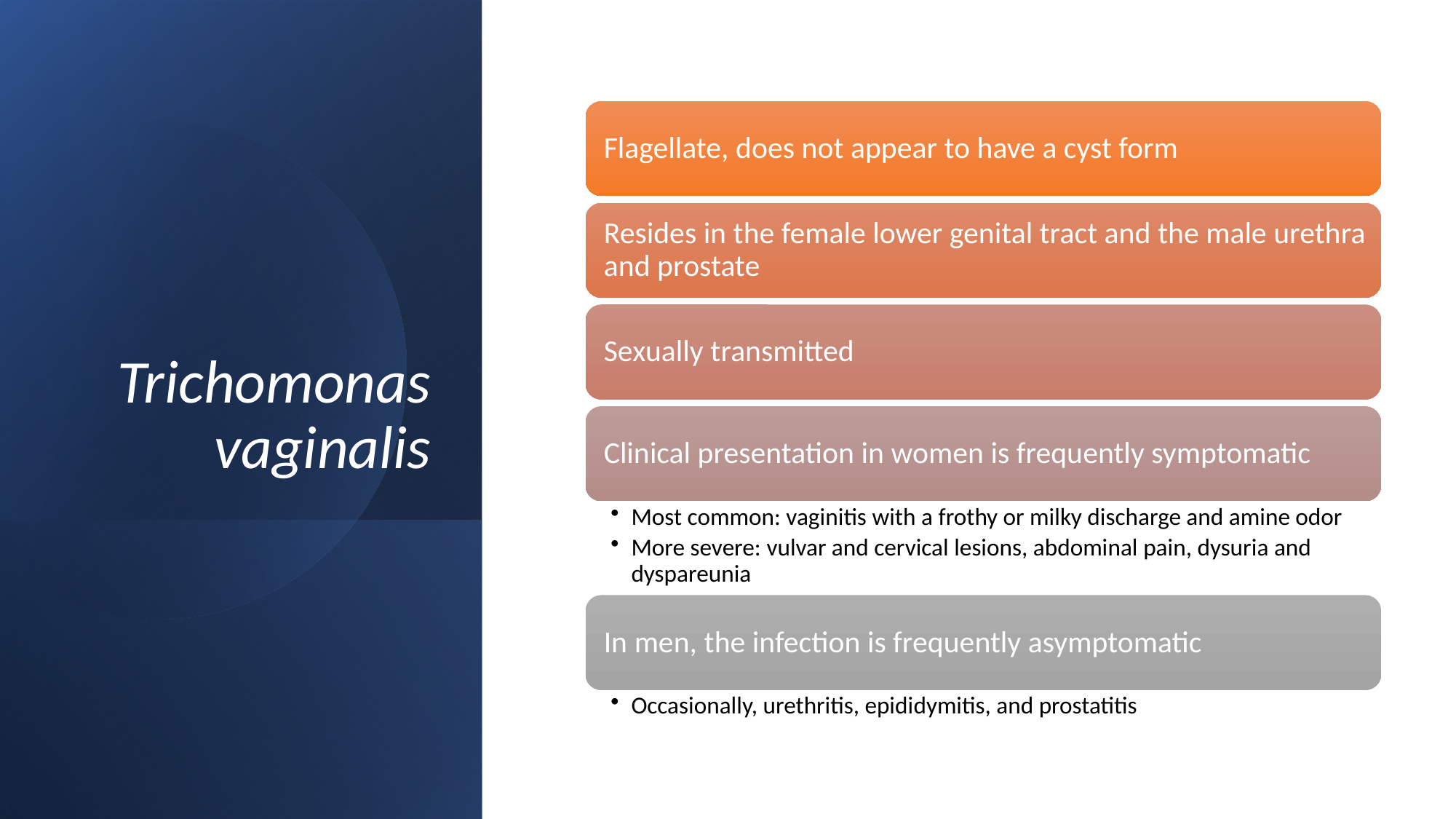

Flagellate, does not appear to have a cyst form
Resides in the female lower genital tract and the male urethra and prostate
Sexually transmitted
Clinical presentation in women is frequently symptomatic
Most common: vaginitis with a frothy or milky discharge and amine odor
More severe: vulvar and cervical lesions, abdominal pain, dysuria and dyspareunia
In men, the infection is frequently asymptomatic
Occasionally, urethritis, epididymitis, and prostatitis

# Trichomonas vaginalis